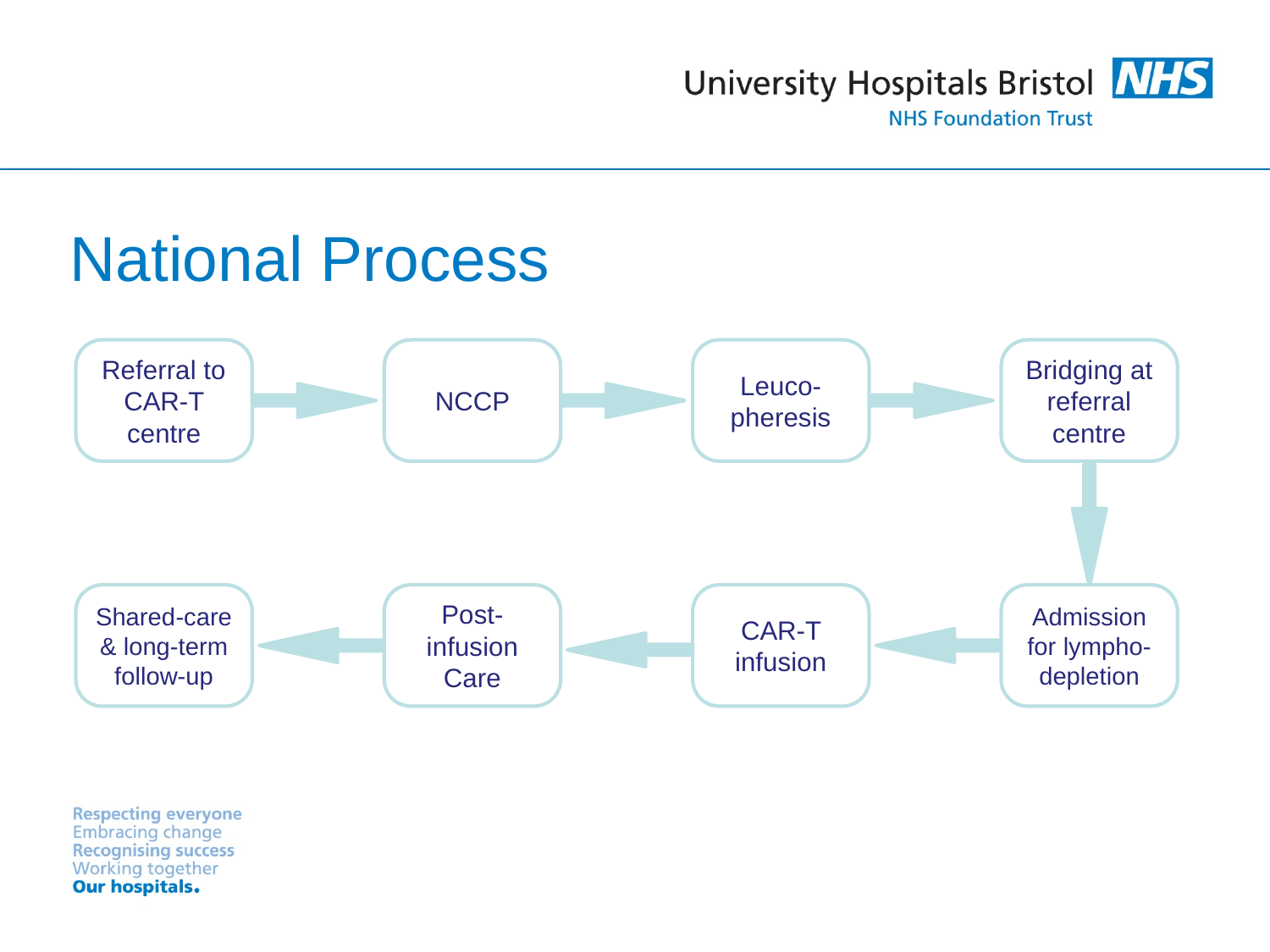

National Process
Referral to CAR-T centre
NCCP
Leuco-
pheresis
Bridging at referral centre

Shared-care & long-term follow-up
Post-infusion Care
CAR-T infusion
Admission for lympho-depletion